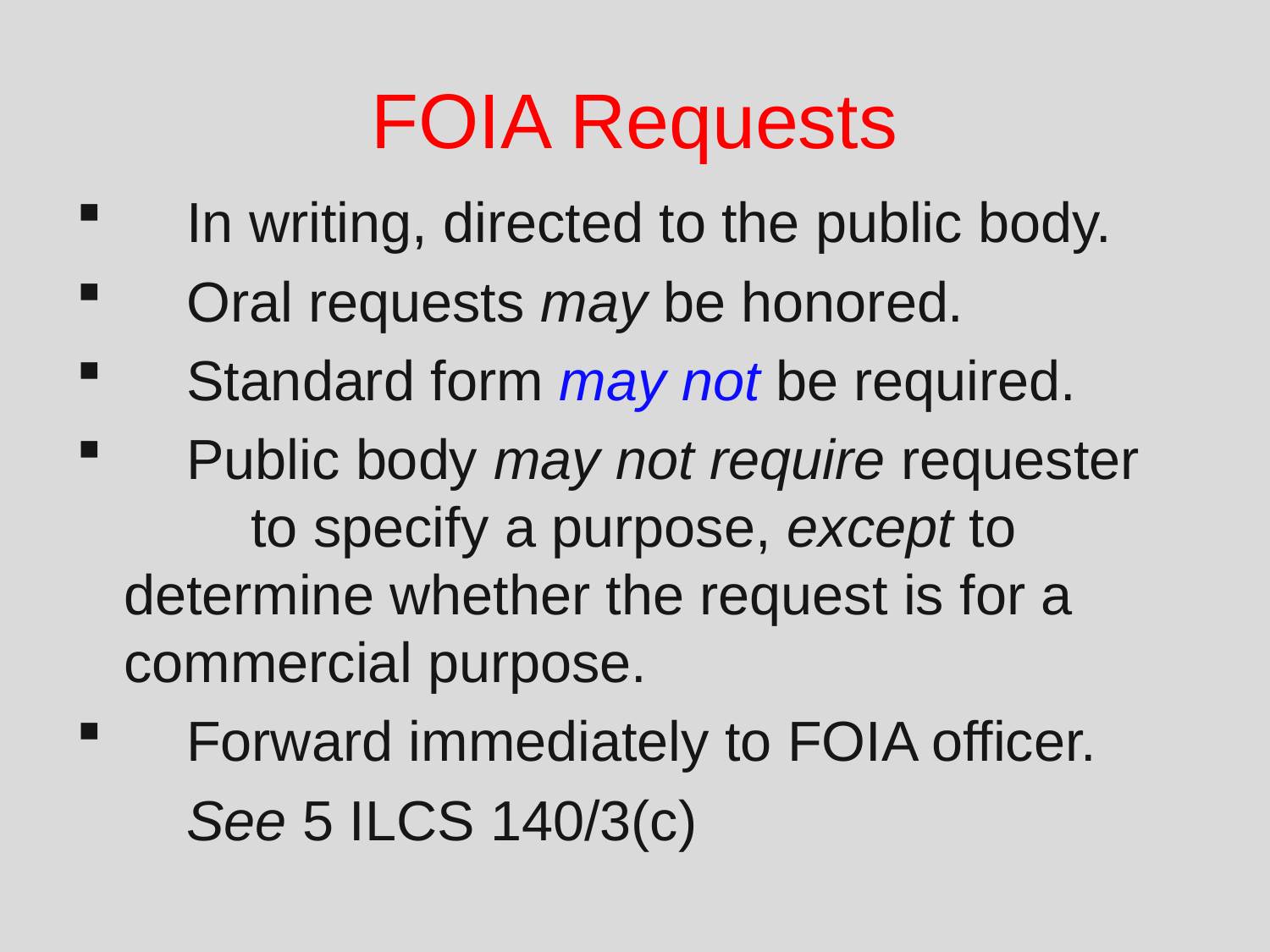

# FOIA Requests
    In writing, directed to the public body.
    Oral requests may be honored.
    Standard form may not be required.
    Public body may not require requester 	to specify a purpose, except to 	determine whether the request is for a 	commercial purpose.
    Forward immediately to FOIA officer.
	    See 5 ILCS 140/3(c)